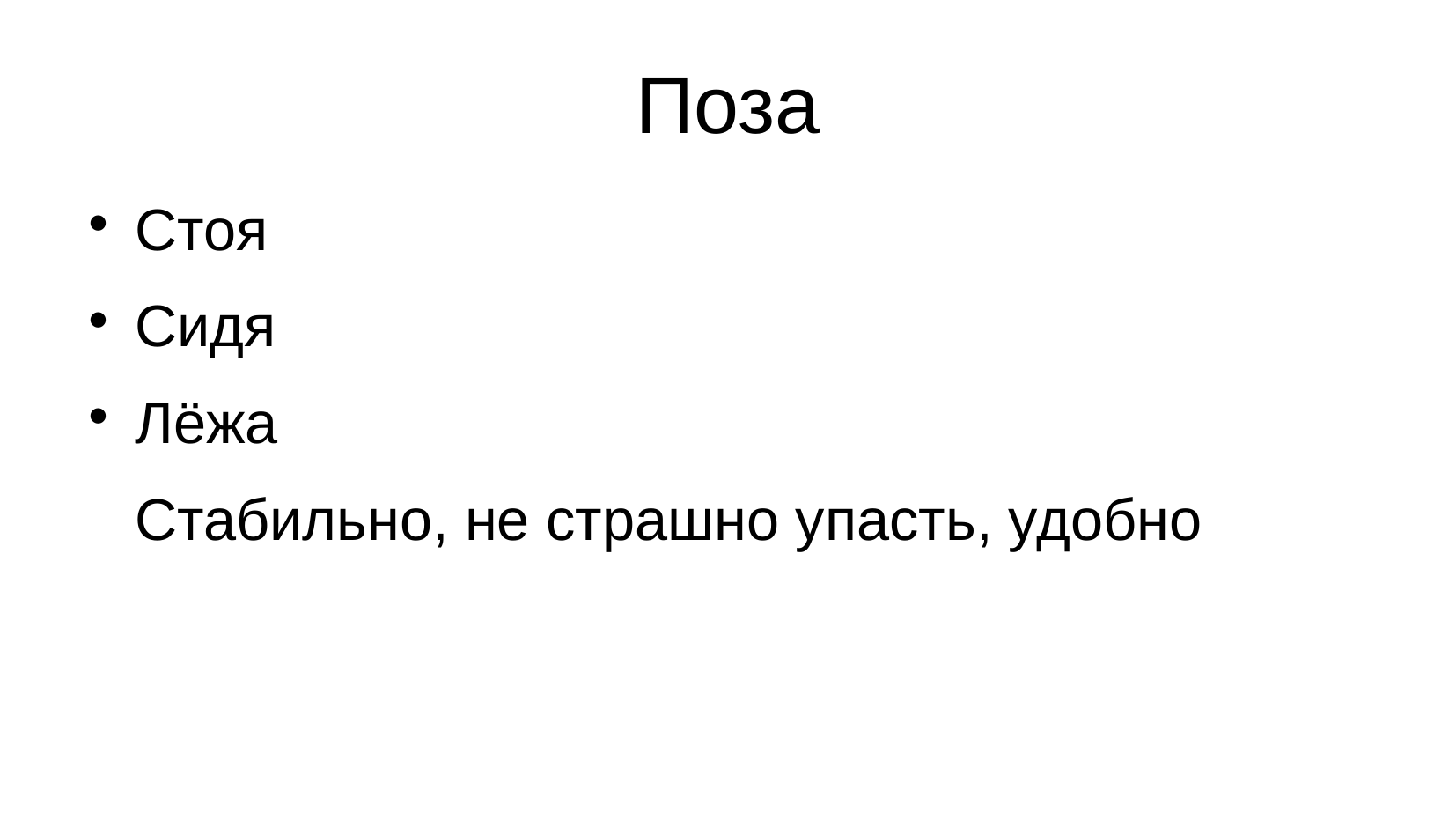

# Поза
Стоя
Сидя
Лёжа
Стабильно, не страшно упасть, удобно